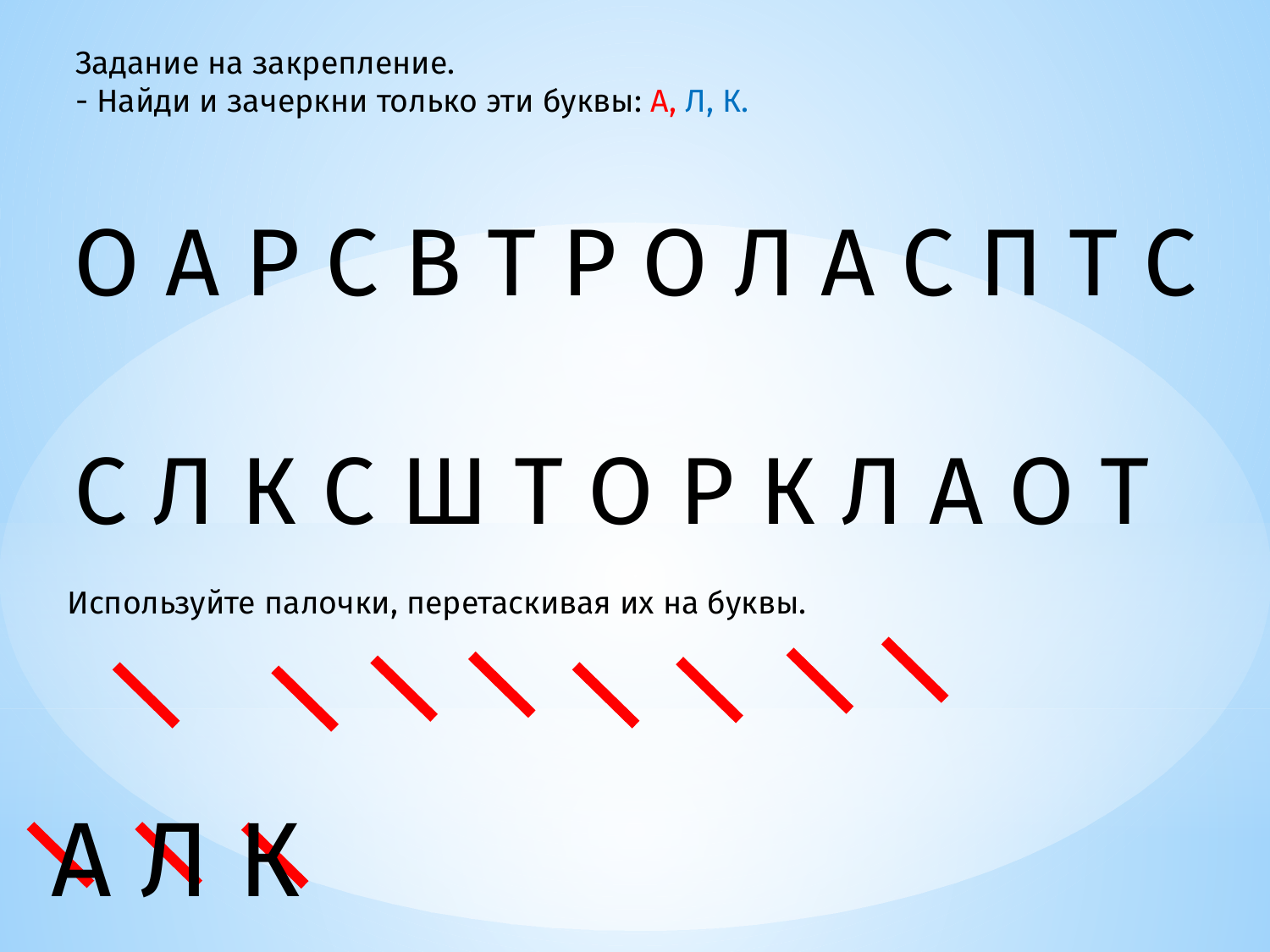

Задание на закрепление.
- Найди и зачеркни только эти буквы: А, Л, К.
О А Р С В Т Р О Л А С П Т С
С Л К С Ш Т О Р К Л А О Т
Используйте палочки, перетаскивая их на буквы.
А Л К